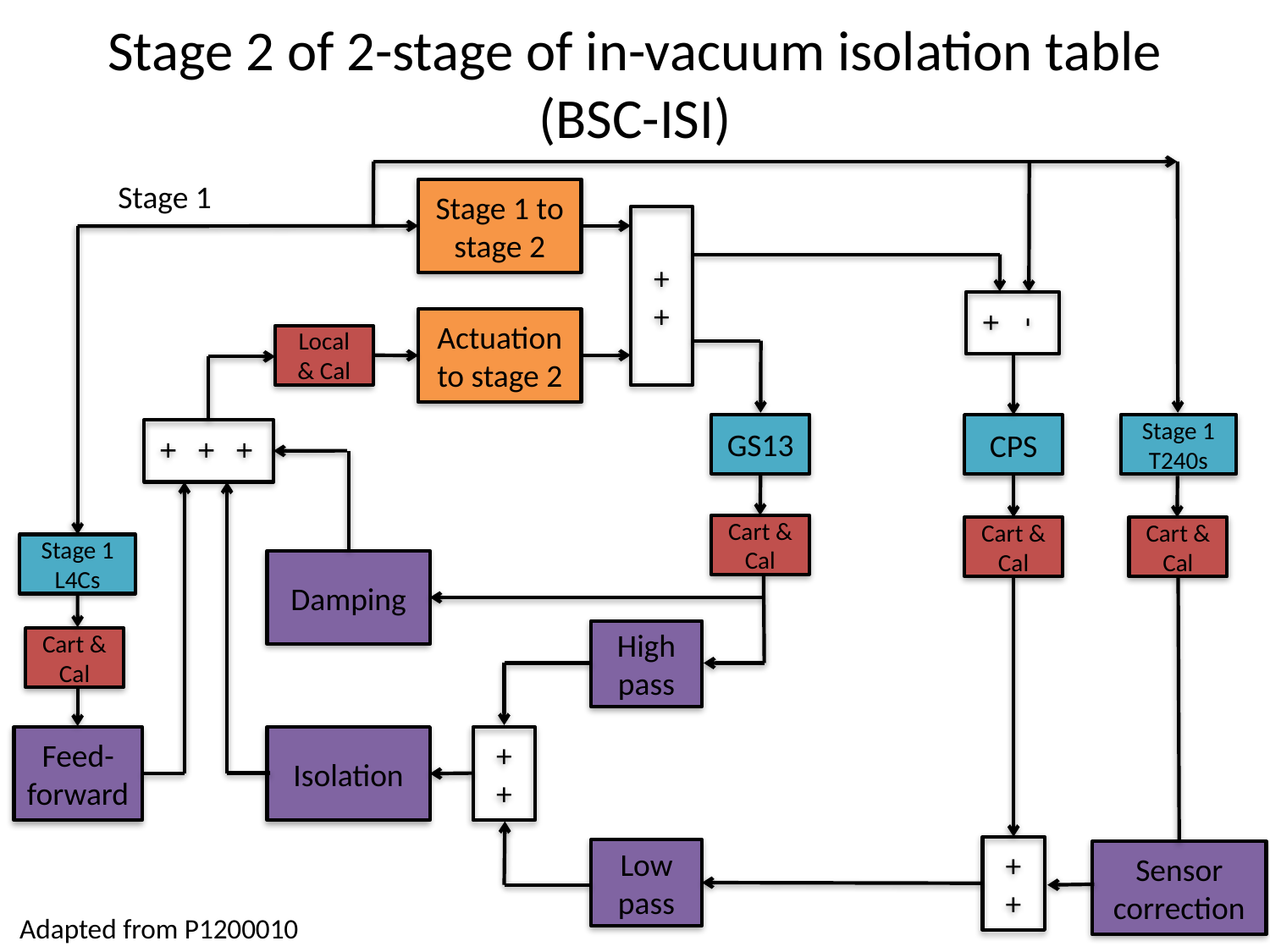

# Stage 2 of 2-stage of in-vacuum isolation table (BSC-ISI)
Stage 1
Stage 1 to stage 2
+
+
-
+
Actuation to stage 2
Local & Cal
+
+
+
GS13
CPS
Stage 1 T240s
Cart & Cal
Cart & Cal
Cart & Cal
Stage 1 L4Cs
Damping
High pass
Cart & Cal
Feed-forward
Isolation
+
+
+
+
Low pass
Sensor correction
Adapted from P1200010